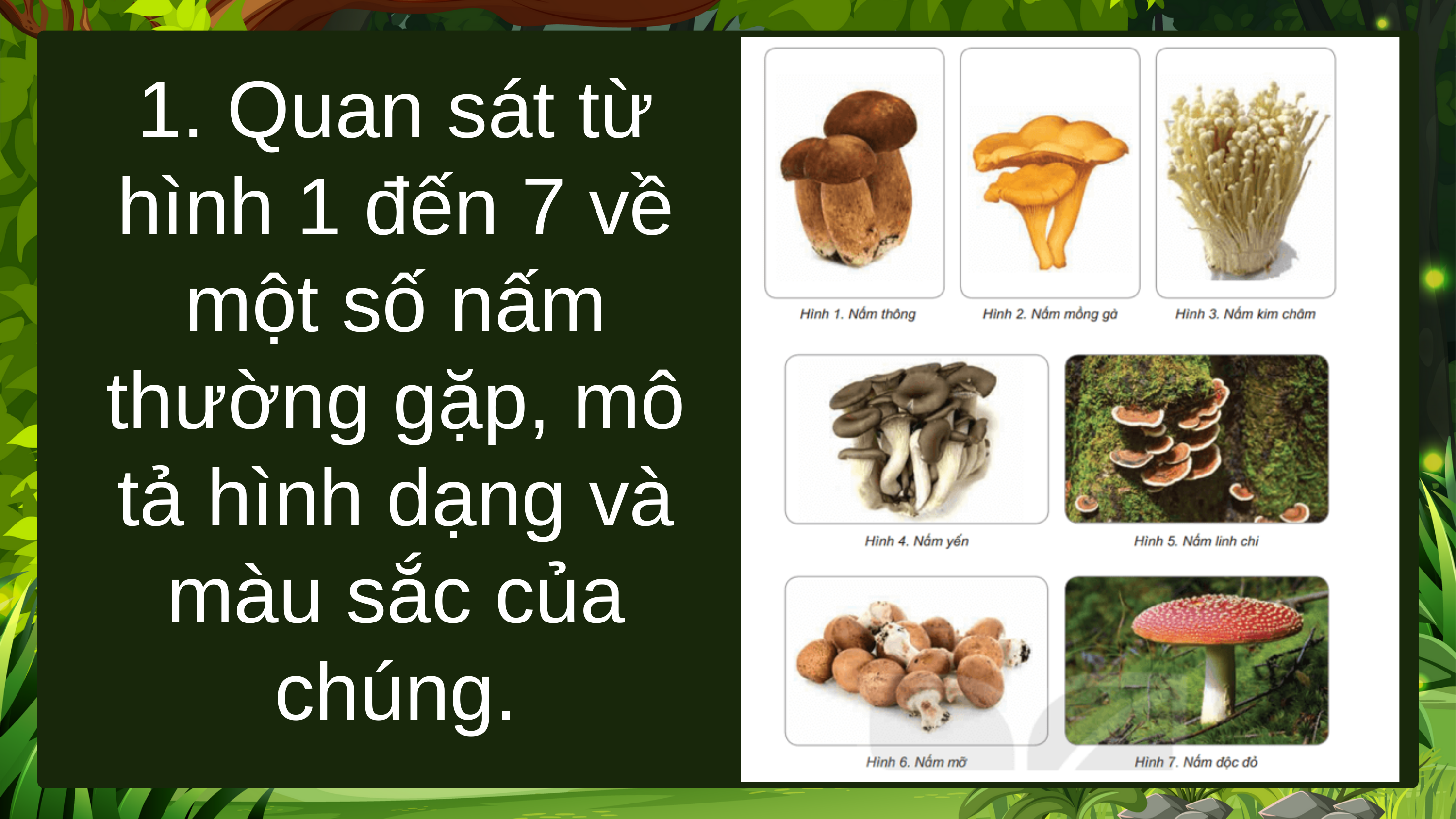

1. Quan sát từ hình 1 đến 7 về một số nấm thường gặp, mô tả hình dạng và màu sắc của chúng.